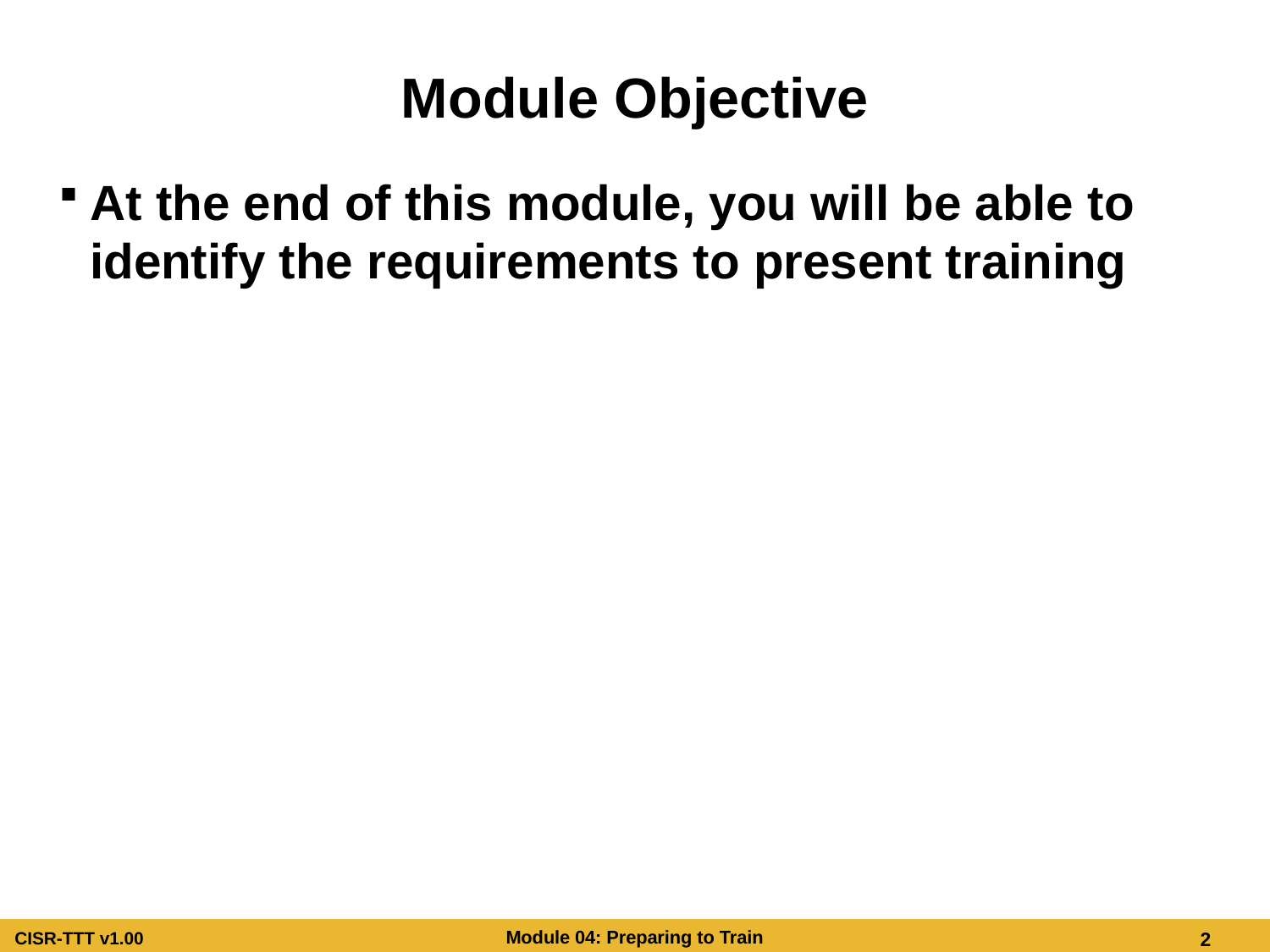

# Module Objective
At the end of this module, you will be able to identify the requirements to present training
Module Objective
At the end of this module, you will be able to identify the requirements to present training.